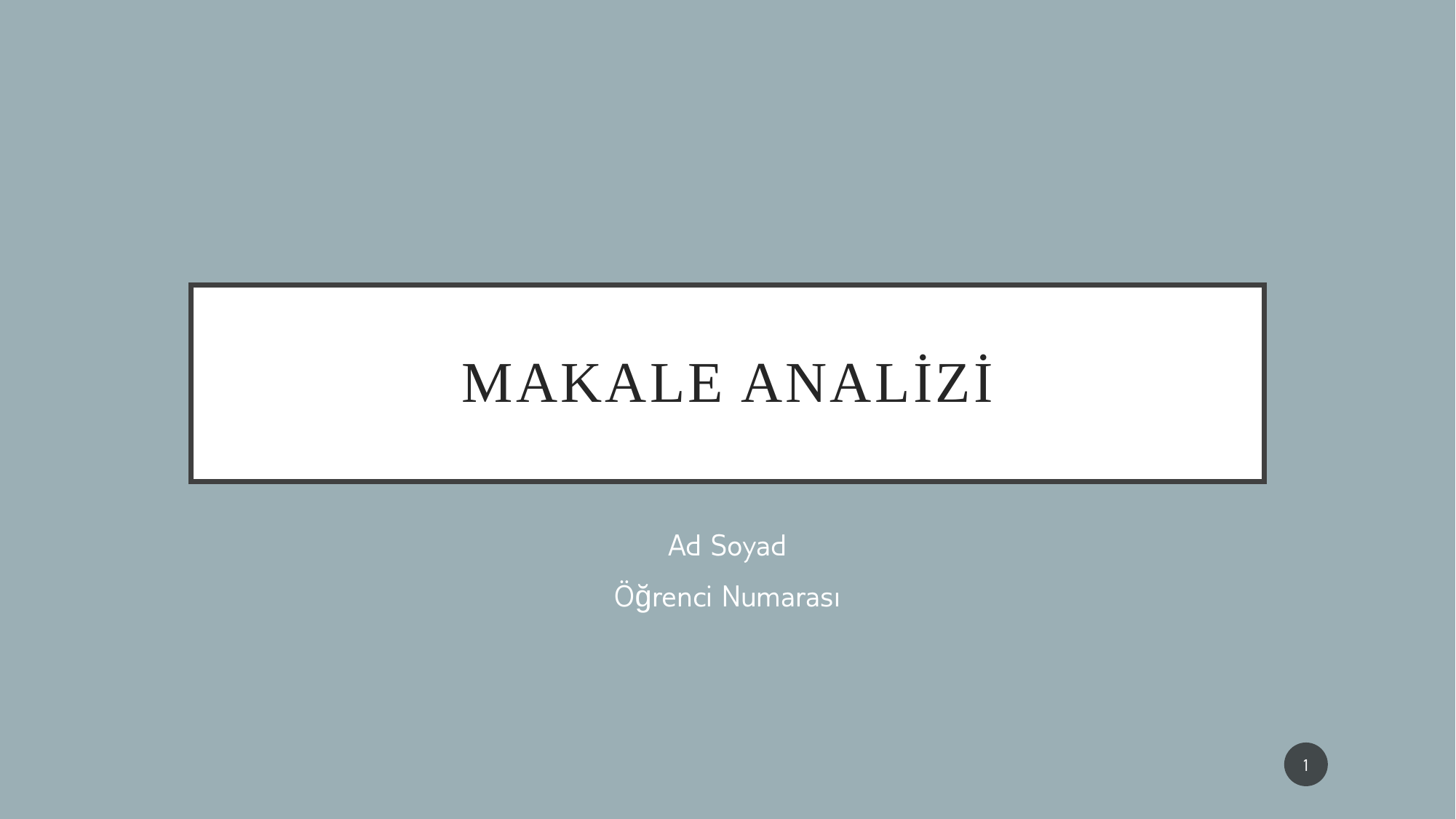

# Makale analizi
Ad Soyad
Öğrenci Numarası

1